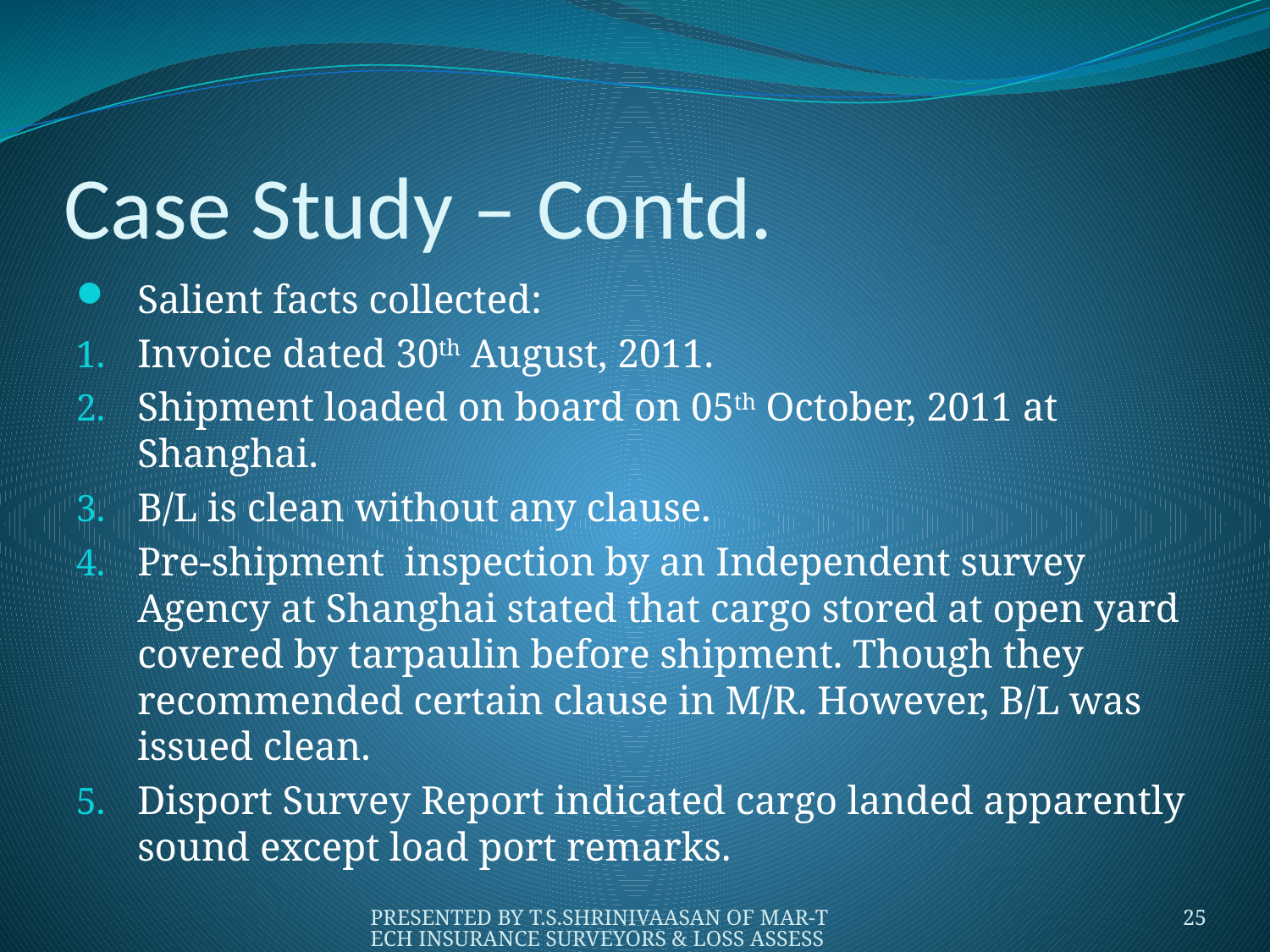

# Case Study – Contd.
Salient facts collected:
Invoice dated 30th August, 2011.
Shipment loaded on board on 05th October, 2011 at Shanghai.
B/L is clean without any clause.
Pre-shipment  inspection by an Independent survey Agency at Shanghai stated that cargo stored at open yard covered by tarpaulin before shipment. Though they recommended certain clause in M/R. However, B/L was issued clean.
Disport Survey Report indicated cargo landed apparently sound except load port remarks.

PRESENTED BY T.S.SHRINIVAASAN OF MAR-TECH INSURANCE SURVEYORS & LOSS ASSESSORS PVT. LTD.,
25